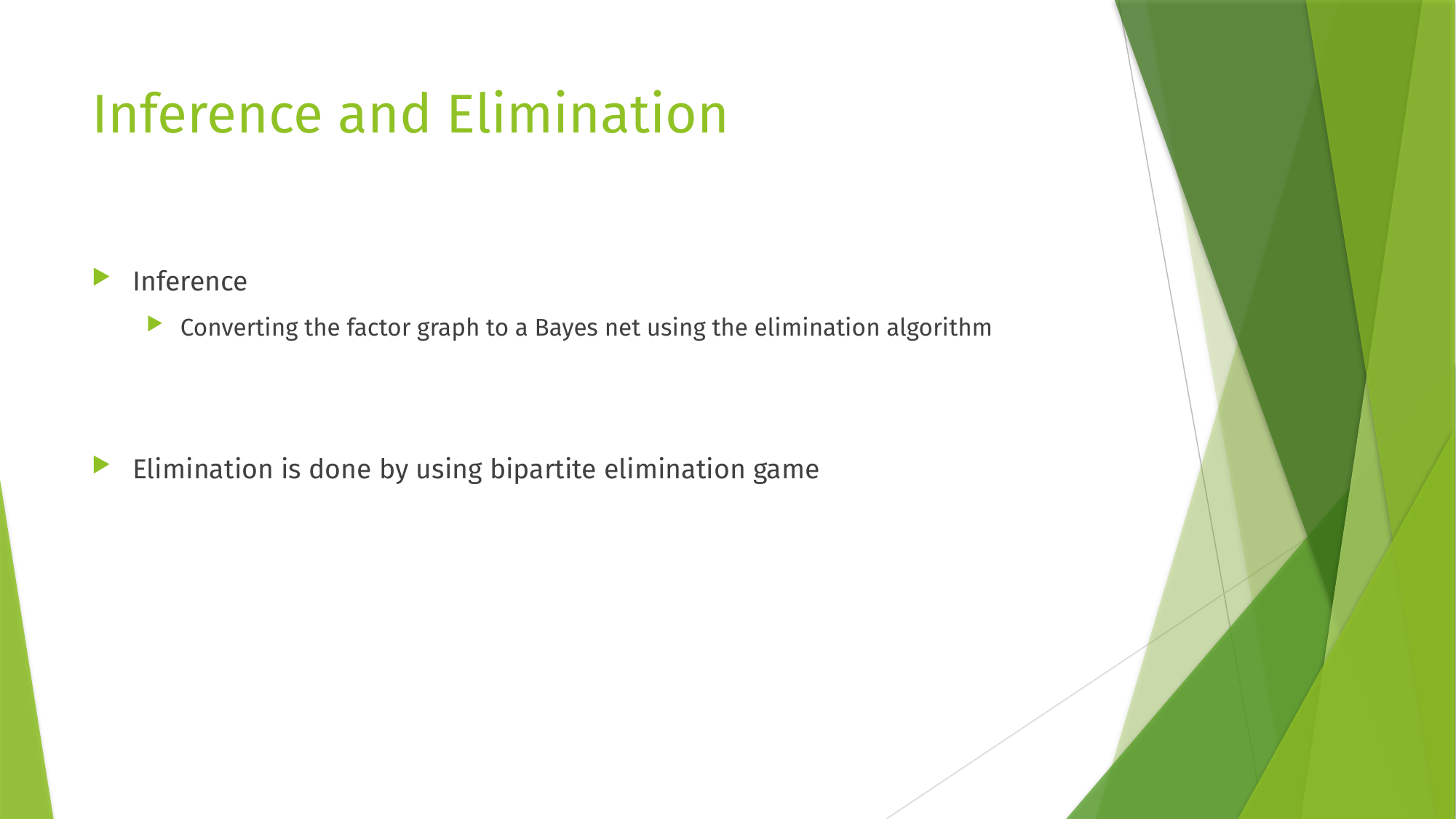

# Inference and Elimination
Inference
Converting the factor graph to a Bayes net using the elimination algorithm

Elimination is done by using bipartite elimination game